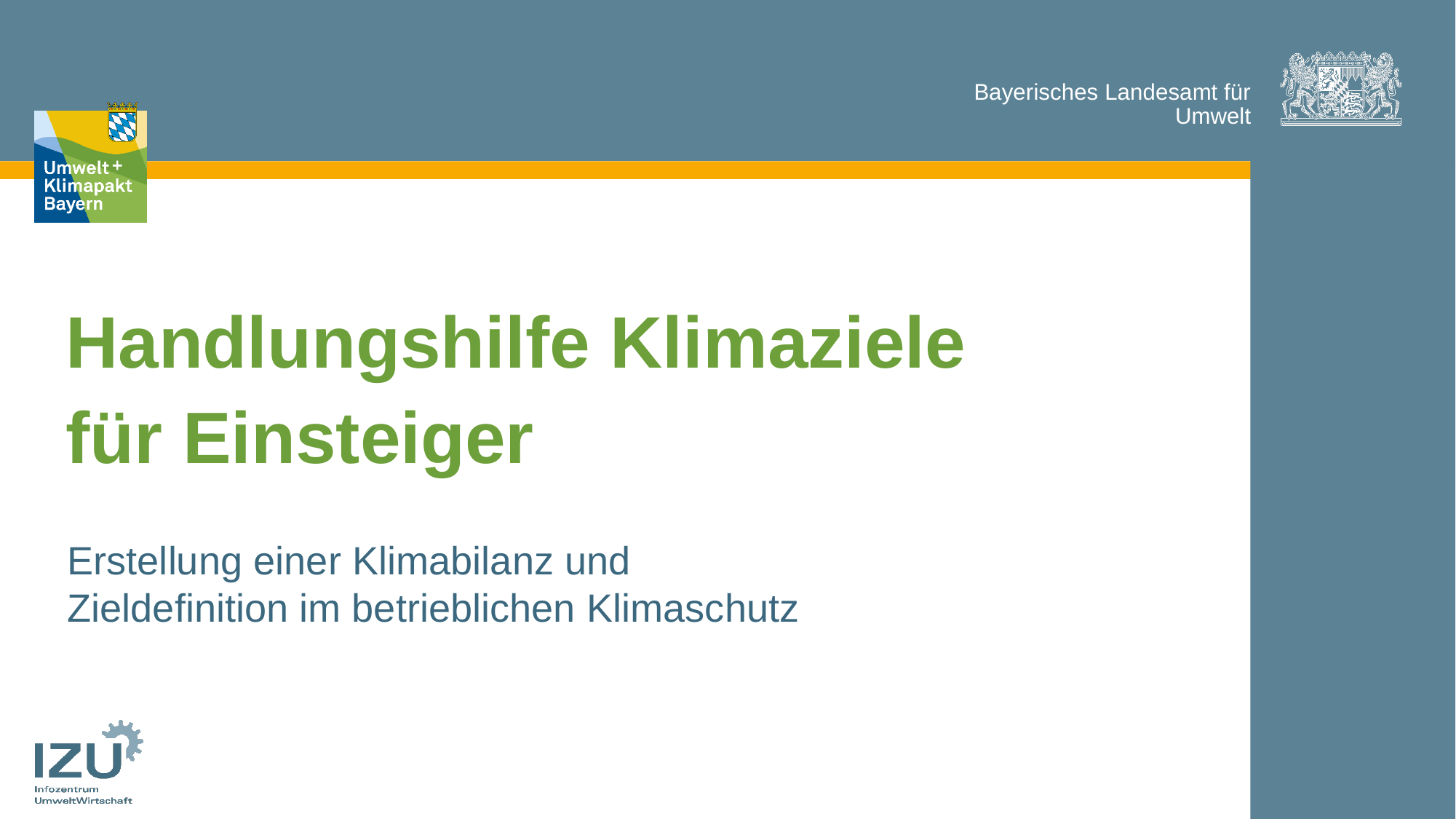

Handlungshilfe Klimaziele für Einsteiger
Erstellung einer Klimabilanz und
Zieldefinition im betrieblichen Klimaschutz